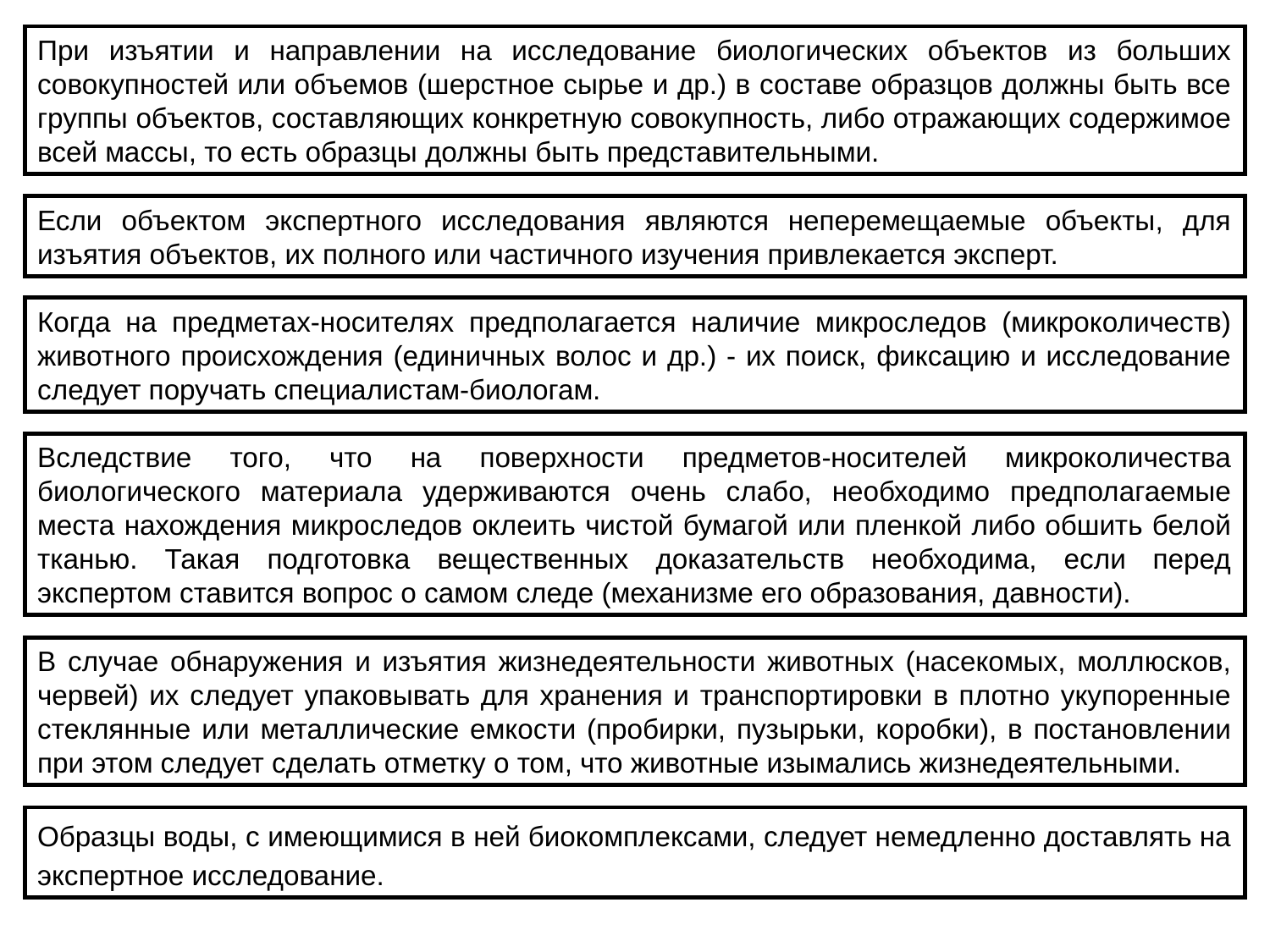

При изъятии и направлении на исследование биологических объектов из больших совокупностей или объемов (шерстное сырье и др.) в составе образцов должны быть все группы объектов, составляющих конкретную совокупность, либо отражающих содержимое всей массы, то есть образцы должны быть представительными.
Если объектом экспертного исследования являются неперемещаемые объекты, для изъятия объектов, их полного или частичного изучения привлекается эксперт.
Когда на предметах-носителях предполагается наличие микроследов (микроколичеств) животного происхождения (единичных волос и др.) - их поиск, фиксацию и исследование следует поручать специалистам-биологам.
Вследствие того, что на поверхности предметов-носителей микроколичества биологического материала удерживаются очень слабо, необходимо предполагаемые места нахождения микроследов оклеить чистой бумагой или пленкой либо обшить белой тканью. Такая подготовка вещественных доказательств необходима, если перед экспертом ставится вопрос о самом следе (механизме его образования, давности).
В случае обнаружения и изъятия жизнедеятельности животных (насекомых, моллюсков, червей) их следует упаковывать для хранения и транспортировки в плотно укупоренные стеклянные или металлические емкости (пробирки, пузырьки, коробки), в постановлении при этом следует сделать отметку о том, что животные изымались жизнедеятельными.
Образцы воды, с имеющимися в ней биокомплексами, следует немедленно доставлять на экспертное исследование.